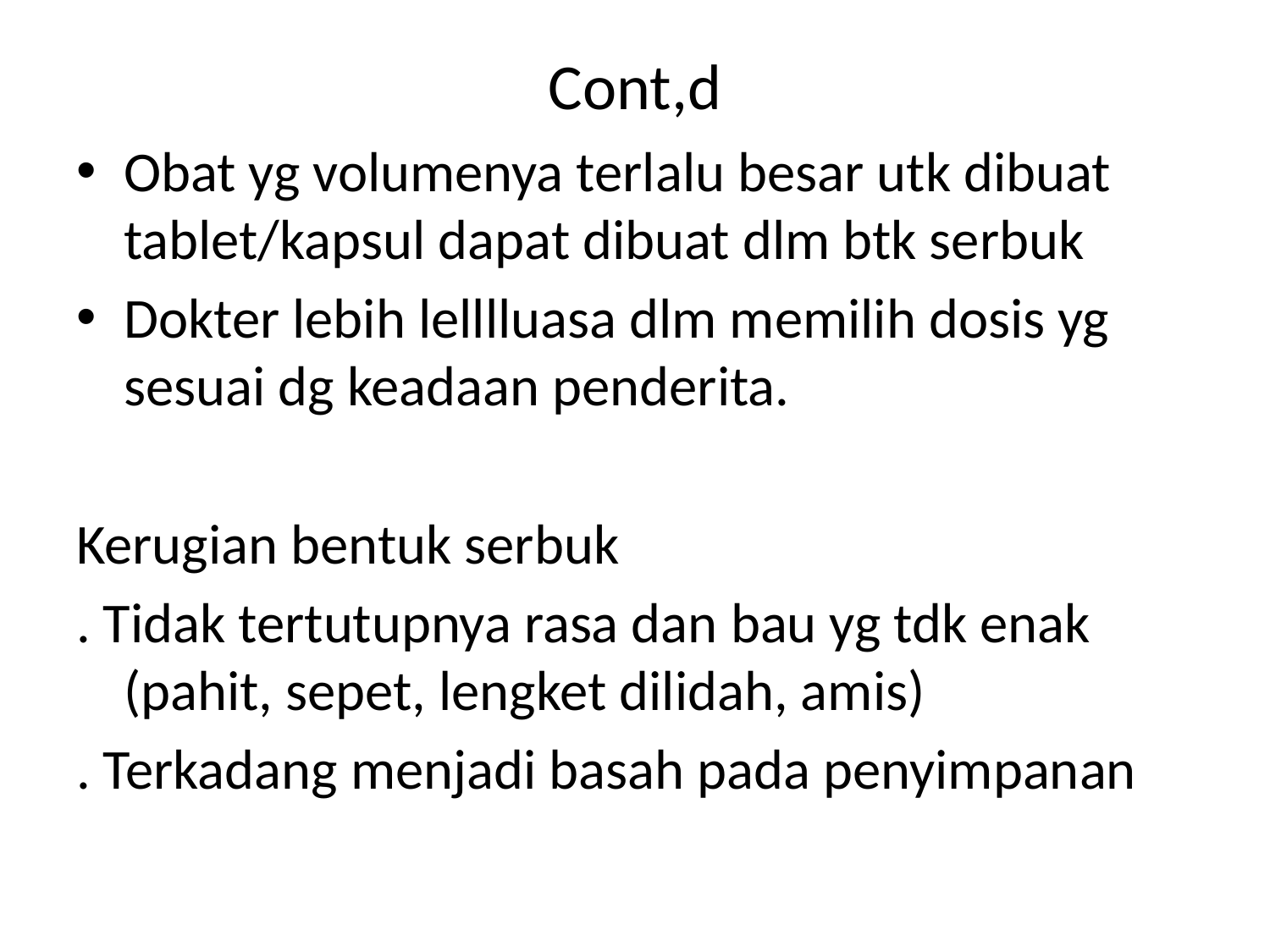

# Cont,d
Obat yg volumenya terlalu besar utk dibuat tablet/kapsul dapat dibuat dlm btk serbuk
Dokter lebih lelllluasa dlm memilih dosis yg sesuai dg keadaan penderita.

Kerugian bentuk serbuk
. Tidak tertutupnya rasa dan bau yg tdk enak (pahit, sepet, lengket dilidah, amis)
. Terkadang menjadi basah pada penyimpanan